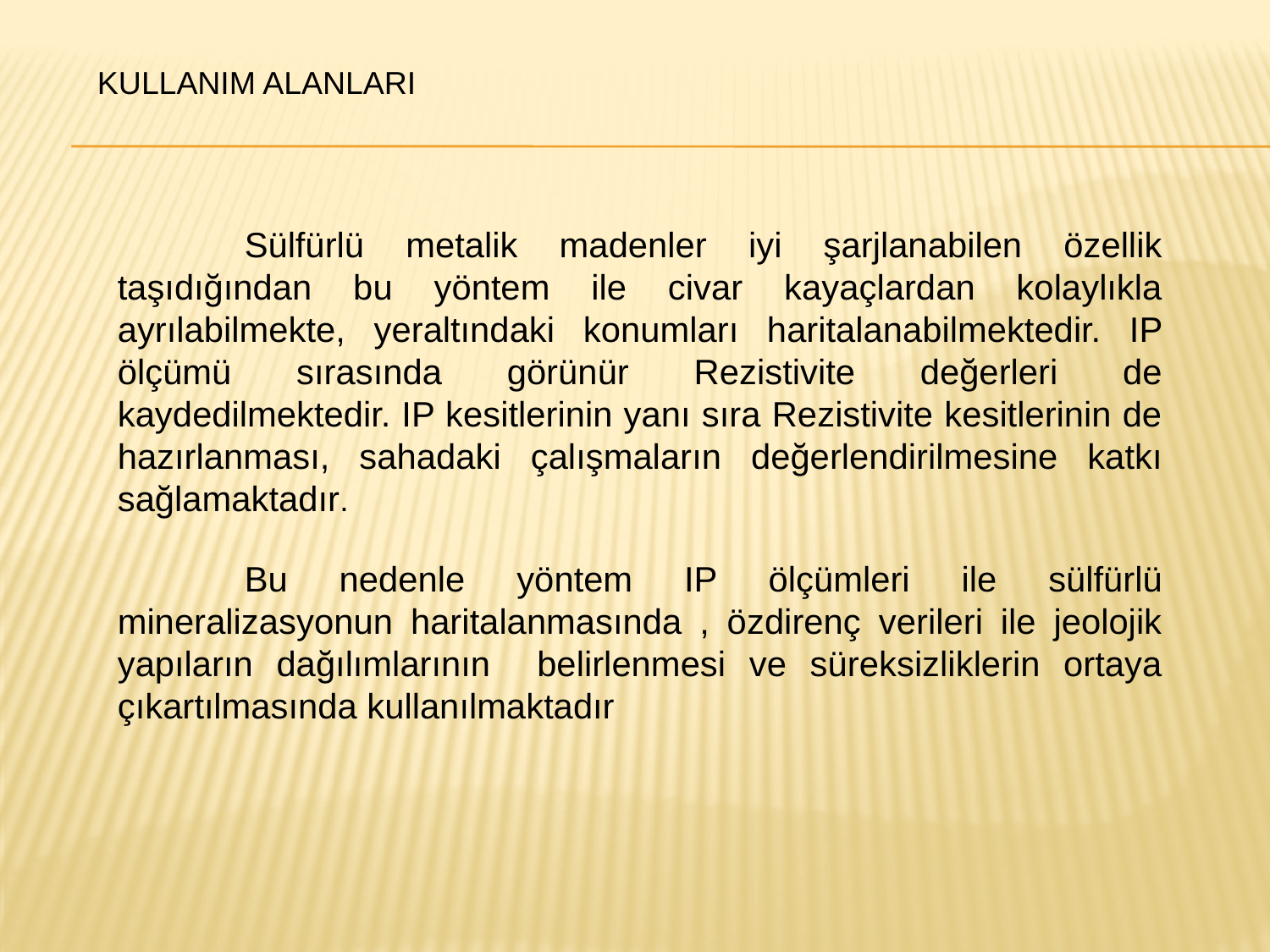

KULLANIM ALANLARI
	Sülfürlü metalik madenler iyi şarjlanabilen özellik taşıdığından bu yöntem ile civar kayaçlardan kolaylıkla ayrılabilmekte, yeraltındaki konumları haritalanabilmektedir. IP ölçümü sırasında görünür Rezistivite değerleri de kaydedilmektedir. IP kesitlerinin yanı sıra Rezistivite kesitlerinin de hazırlanması, sahadaki çalışmaların değerlendirilmesine katkı sağlamaktadır.

	Bu nedenle yöntem IP ölçümleri ile sülfürlü mineralizasyonun haritalanmasında , özdirenç verileri ile jeolojik yapıların dağılımlarının  belirlenmesi ve süreksizliklerin ortaya çıkartılmasında kullanılmaktadır